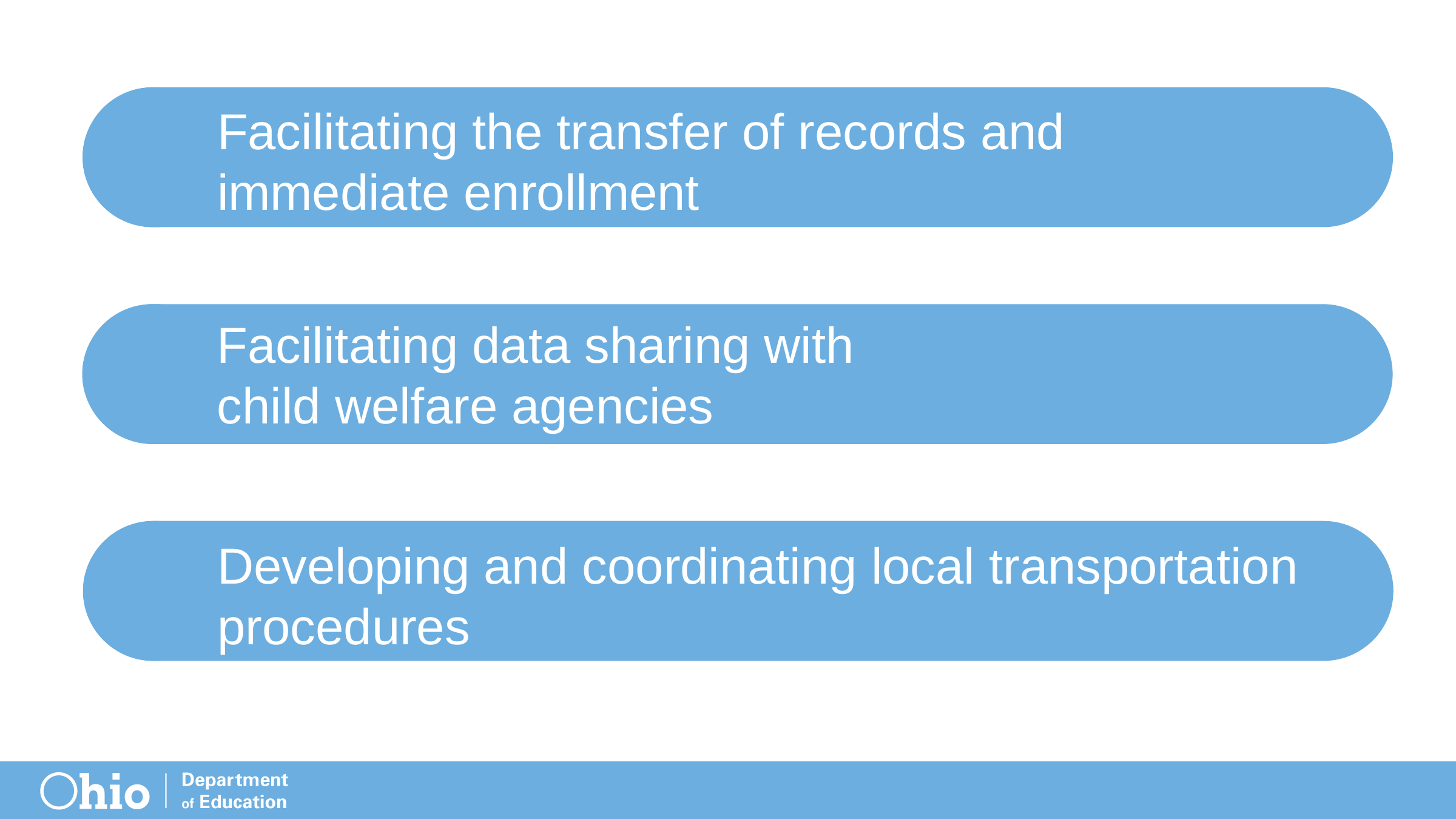

Facilitating the transfer of records and immediate enrollment

Facilitating data sharing with child welfare agencies

Developing and coordinating local transportation procedures